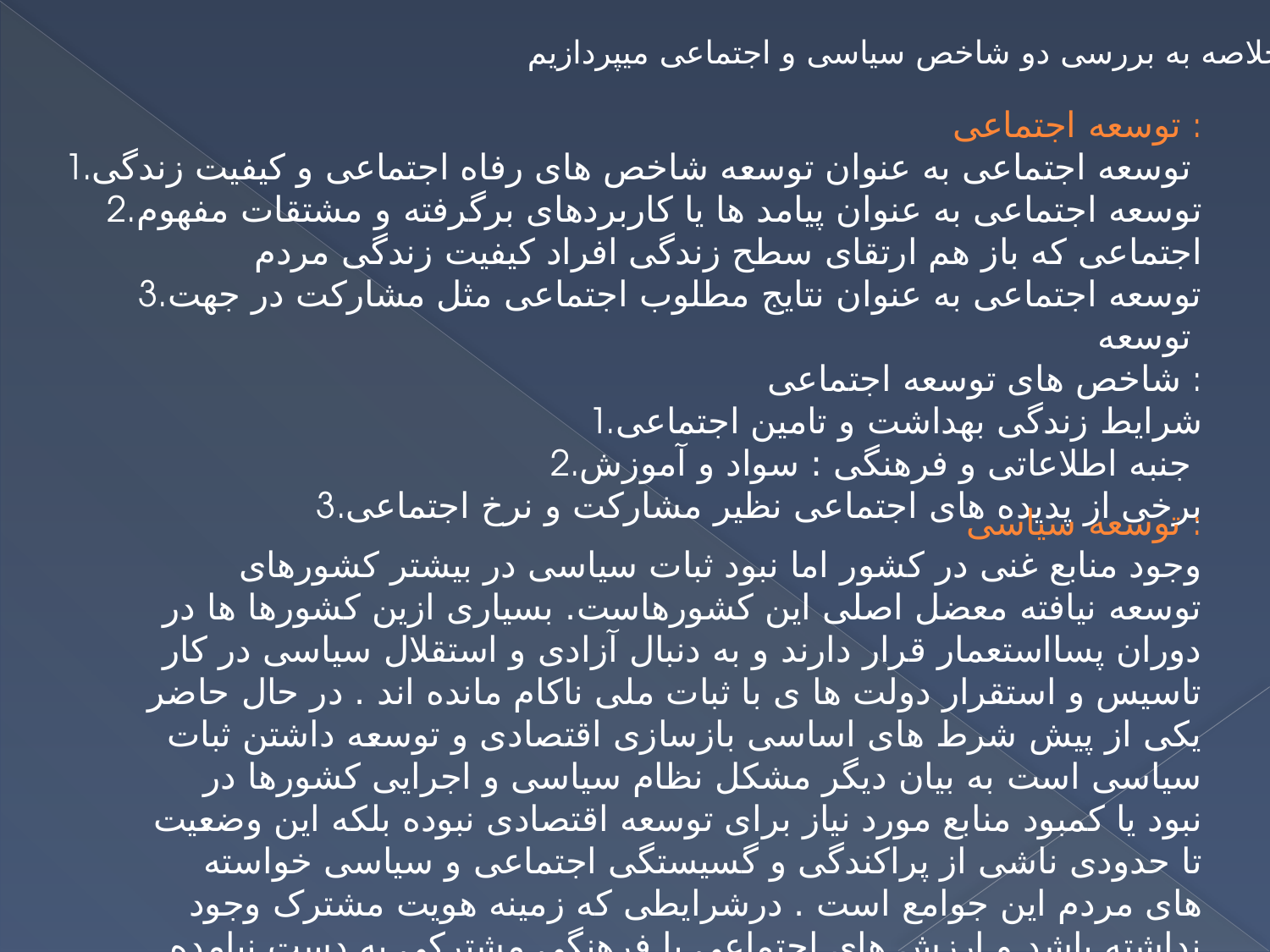

حال به طور خلاصه به بررسی دو شاخص سیاسی و اجتماعی میپردازیم :
توسعه اجتماعی :
1.توسعه اجتماعی به عنوان توسعه شاخص های رفاه اجتماعی و کیفیت زندگی
2.توسعه اجتماعی به عنوان پیامد ها یا کاربردهای برگرفته و مشتقات مفهوم اجتماعی که باز هم ارتقای سطح زندگی افراد کیفیت زندگی مردم
3.توسعه اجتماعی به عنوان نتایج مطلوب اجتماعی مثل مشارکت در جهت توسعه
شاخص های توسعه اجتماعی :
1.شرایط زندگی بهداشت و تامین اجتماعی
2.جنبه اطلاعاتی و فرهنگی : سواد و آموزش
3.برخی از پدیده های اجتماعی نظیر مشارکت و نرخ اجتماعی
توسعه سیاسی :
وجود منابع غنی در کشور اما نبود ثبات سیاسی در بیشتر کشورهای توسعه نیافته معضل اصلی این کشورهاست. بسیاری ازین کشورها ها در دوران پسااستعمار قرار دارند و به دنبال آزادی و استقلال سیاسی در کار تاسیس و استقرار دولت ها ی با ثبات ملی ناکام مانده اند . در حال حاضر یکی از پیش شرط های اساسی بازسازی اقتصادی و توسعه داشتن ثبات سیاسی است به بیان دیگر مشکل نظام سیاسی و اجرایی کشورها در نبود یا کمبود منابع مورد نیاز برای توسعه اقتصادی نبوده بلکه این وضعیت تا حدودی ناشی از پراکندگی و گسیستگی اجتماعی و سیاسی خواسته های مردم این جوامع است . درشرایطی که زمینه هویت مشترک وجود نداشته باشد و ارزش های اجتماعی یا فرهنگی مشترکی به دست نیامده باشد هیچ حکومتی امکان بقا ندارد.